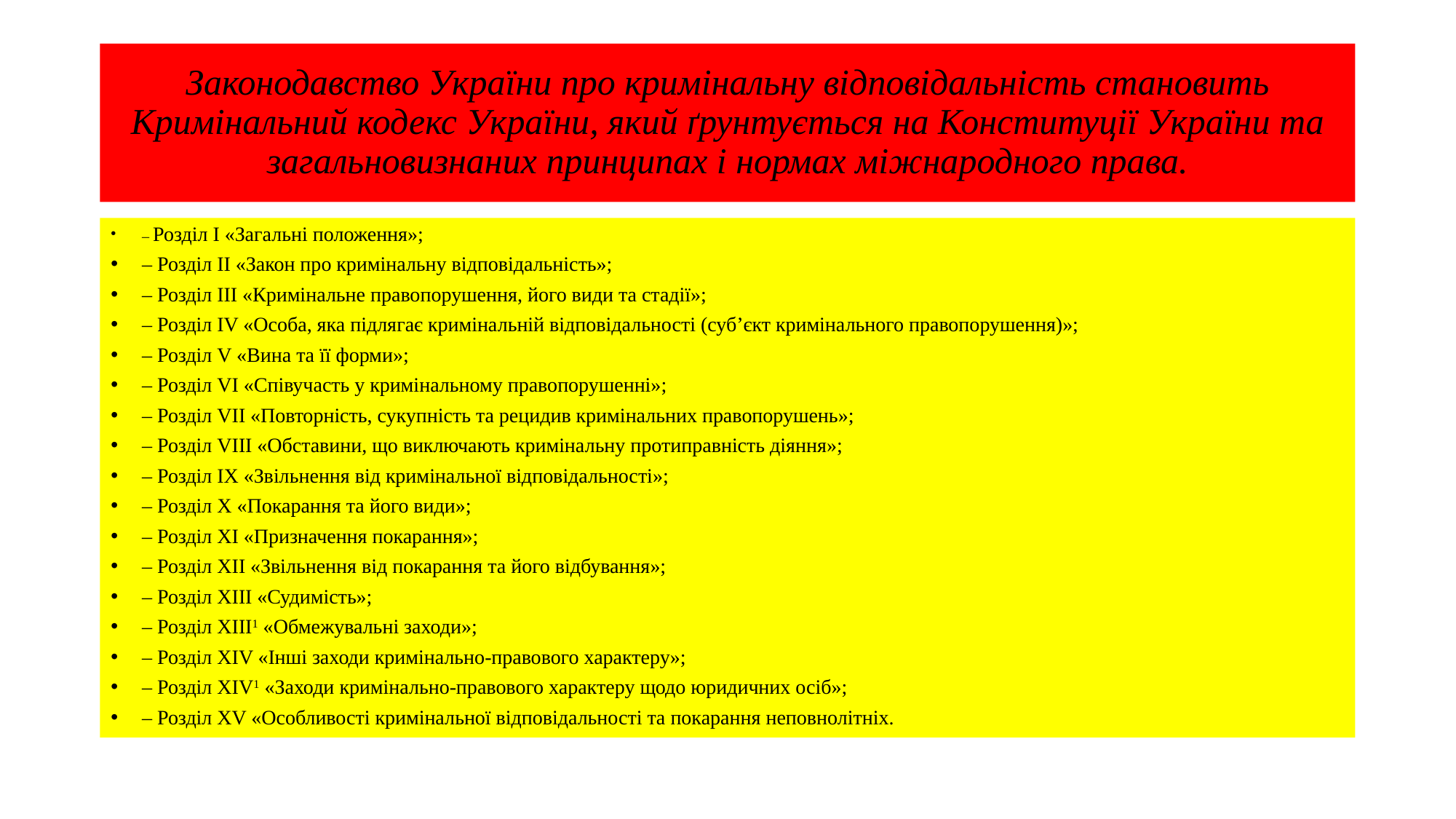

# Законодавство України про кримінальну відповідальність становить Кримінальний кодекс України, який ґрунтується на Конституції України та загальновизнаних принципах і нормах міжнародного права.
– Розділ І «Загальні положення»;
– Розділ ІІ «Закон про кримінальну відповідальність»;
– Розділ ІІІ «Кримінальне правопорушення, його види та стадії»;
– Розділ IV «Особа, яка підлягає кримінальній відповідальності (суб’єкт кримінального правопорушення)»;
– Розділ V «Вина та її форми»;
– Розділ VІ «Співучасть у кримінальному правопорушенні»;
– Розділ VІІ «Повторність, сукупність та рецидив кримінальних правопорушень»;
– Розділ VІІІ «Обставини, що виключають кримінальну протиправність діяння»;
– Розділ ІХ «Звільнення від кримінальної відповідальності»;
– Розділ Х «Покарання та його види»;
– Розділ ХІ «Призначення покарання»;
– Розділ ХІІ «Звільнення від покарання та його відбування»;
– Розділ ХІІІ «Судимість»;
– Розділ XIII1 «Обмежувальні заходи»;
– Розділ XIV «Інші заходи кримінально-правового характеру»;
– Розділ XIV1 «Заходи кримінально-правового характеру щодо юридичних осіб»;
– Розділ XV «Особливості кримінальної відповідальності та покарання неповнолітніх.